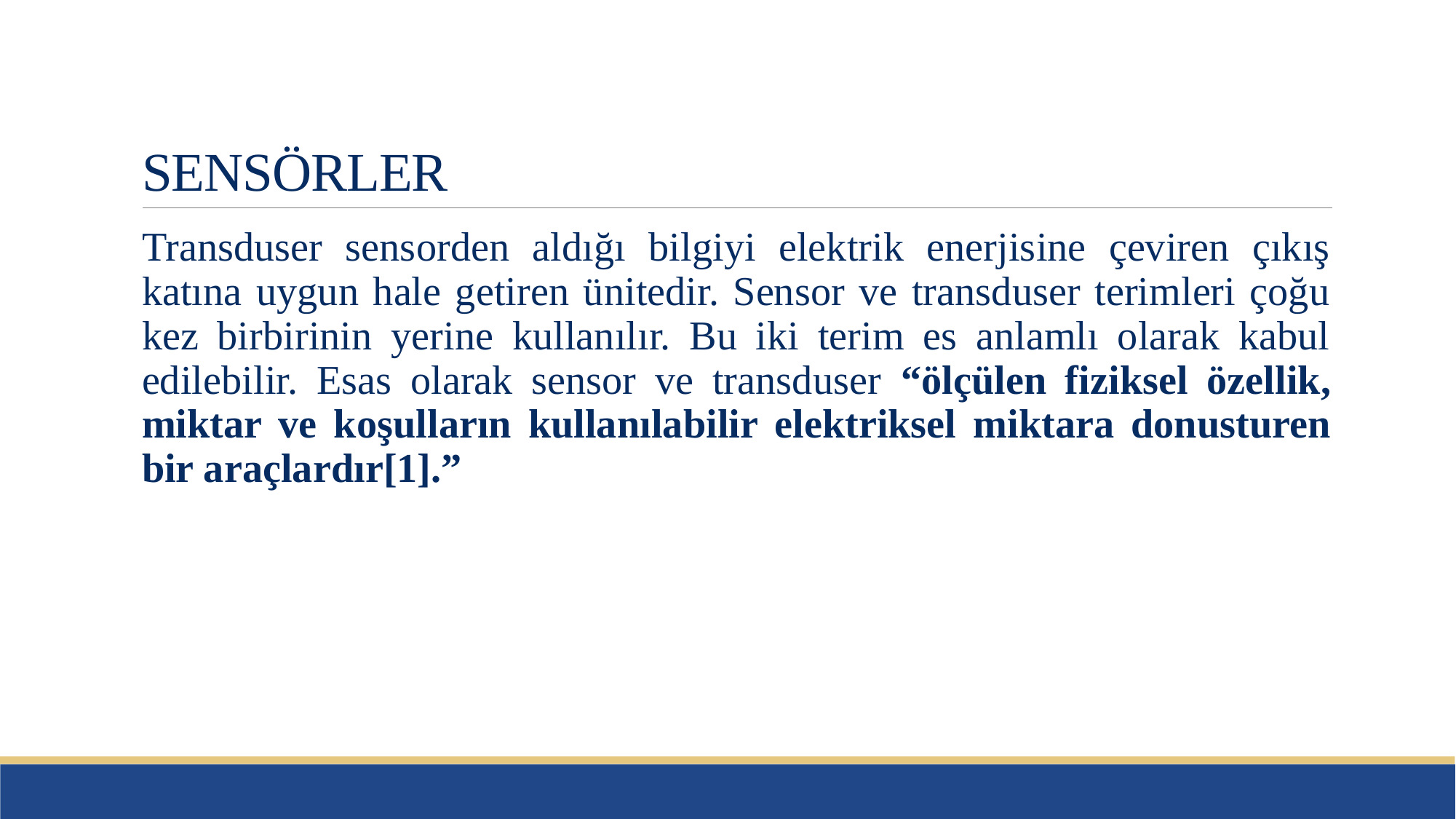

# SENSÖRLER
Transduser sensorden aldığı bilgiyi elektrik enerjisine çeviren çıkış katına uygun hale getiren ünitedir. Sensor ve transduser terimleri çoğu kez birbirinin yerine kullanılır. Bu iki terim es anlamlı olarak kabul edilebilir. Esas olarak sensor ve transduser “ölçülen fiziksel özellik, miktar ve koşulların kullanılabilir elektriksel miktara donusturen bir araçlardır[1].”